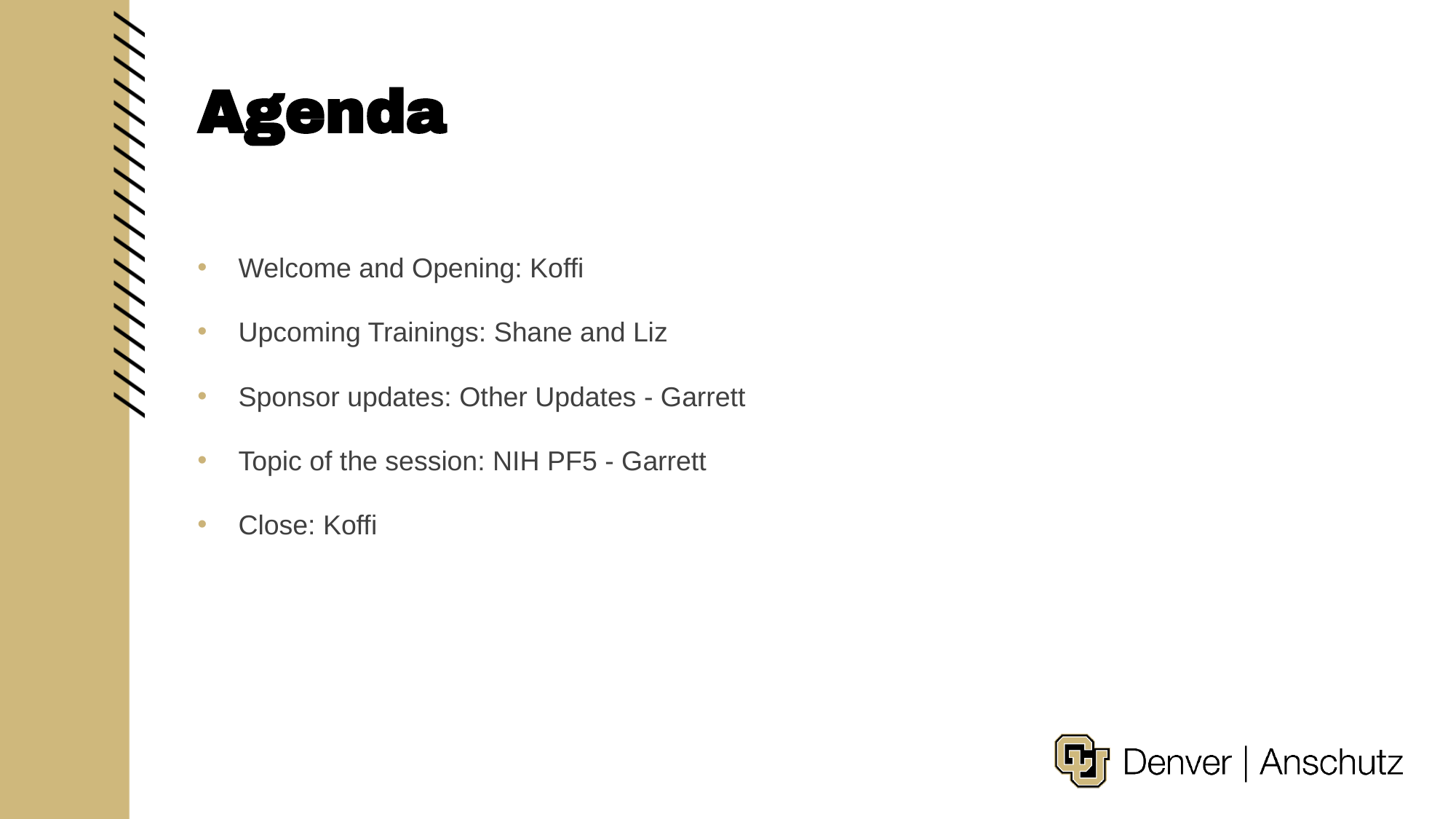

# Agenda
Welcome and Opening: Koffi
Upcoming Trainings: Shane and Liz
Sponsor updates: Other Updates - Garrett
Topic of the session: NIH PF5 - Garrett
Close: Koffi